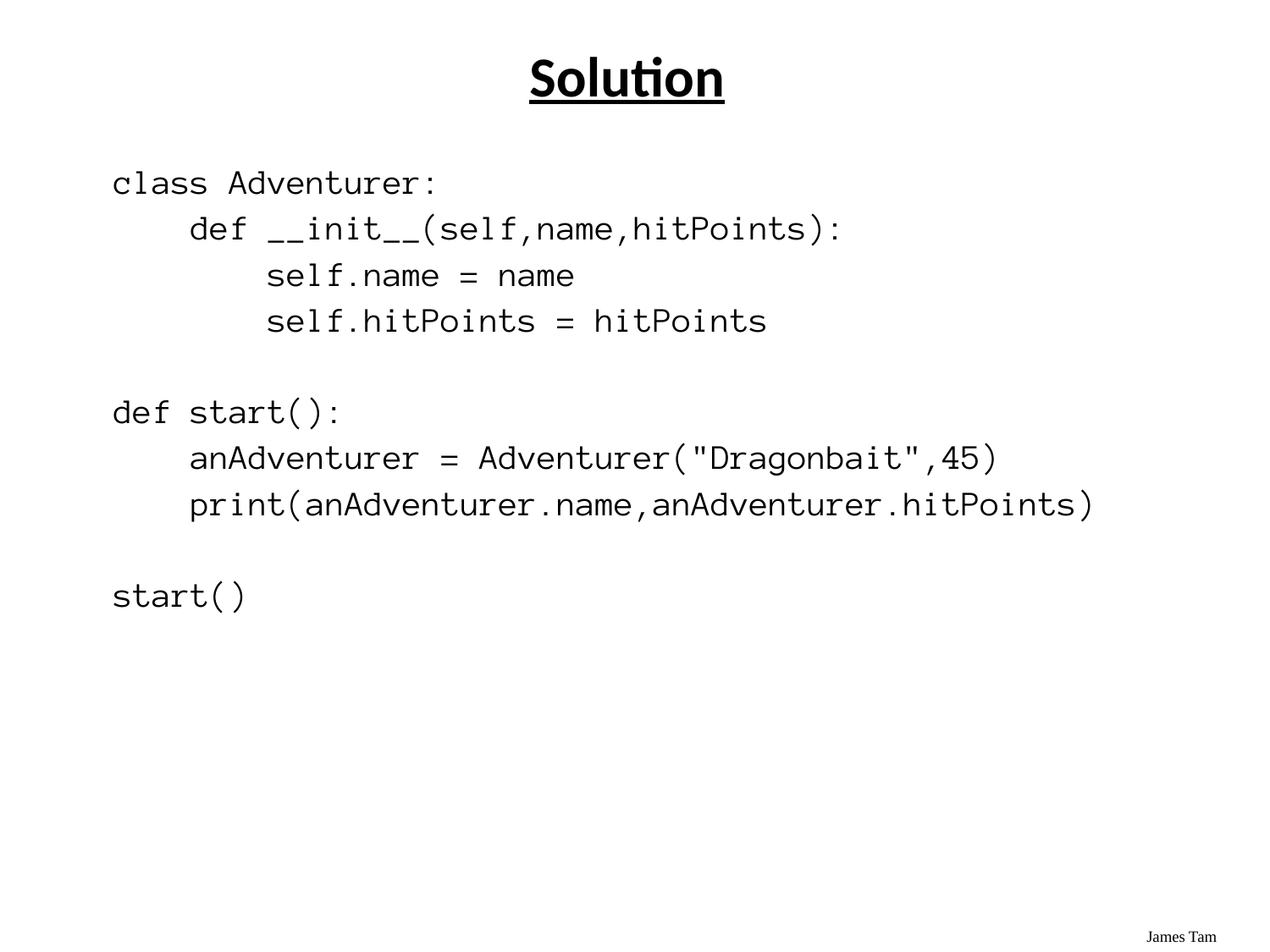

# Solution
class Adventurer:
    def __init__(self,name,hitPoints):
        self.name = name
        self.hitPoints = hitPoints

def start():
    anAdventurer = Adventurer("Dragonbait",45)
    print(anAdventurer.name,anAdventurer.hitPoints)

start()